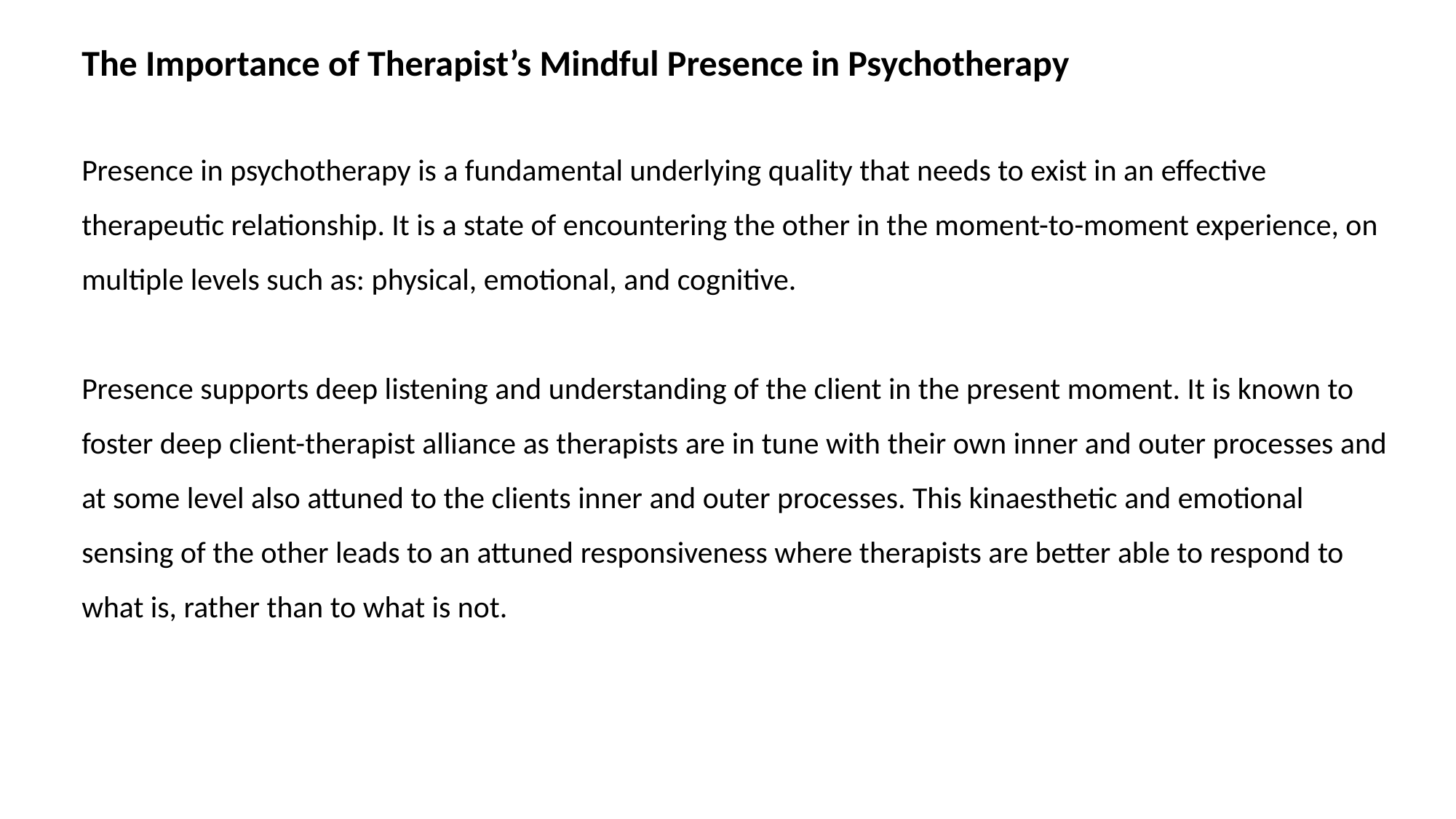

The Importance of Therapist’s Mindful Presence in Psychotherapy

Presence in psychotherapy is a fundamental underlying quality that needs to exist in an effective therapeutic relationship. It is a state of encountering the other in the moment-to-moment experience, on multiple levels such as: physical, emotional, and cognitive.

Presence supports deep listening and understanding of the client in the present moment. It is known to foster deep client-therapist alliance as therapists are in tune with their own inner and outer processes and at some level also attuned to the clients inner and outer processes. This kinaesthetic and emotional sensing of the other leads to an attuned responsiveness where therapists are better able to respond to what is, rather than to what is not.